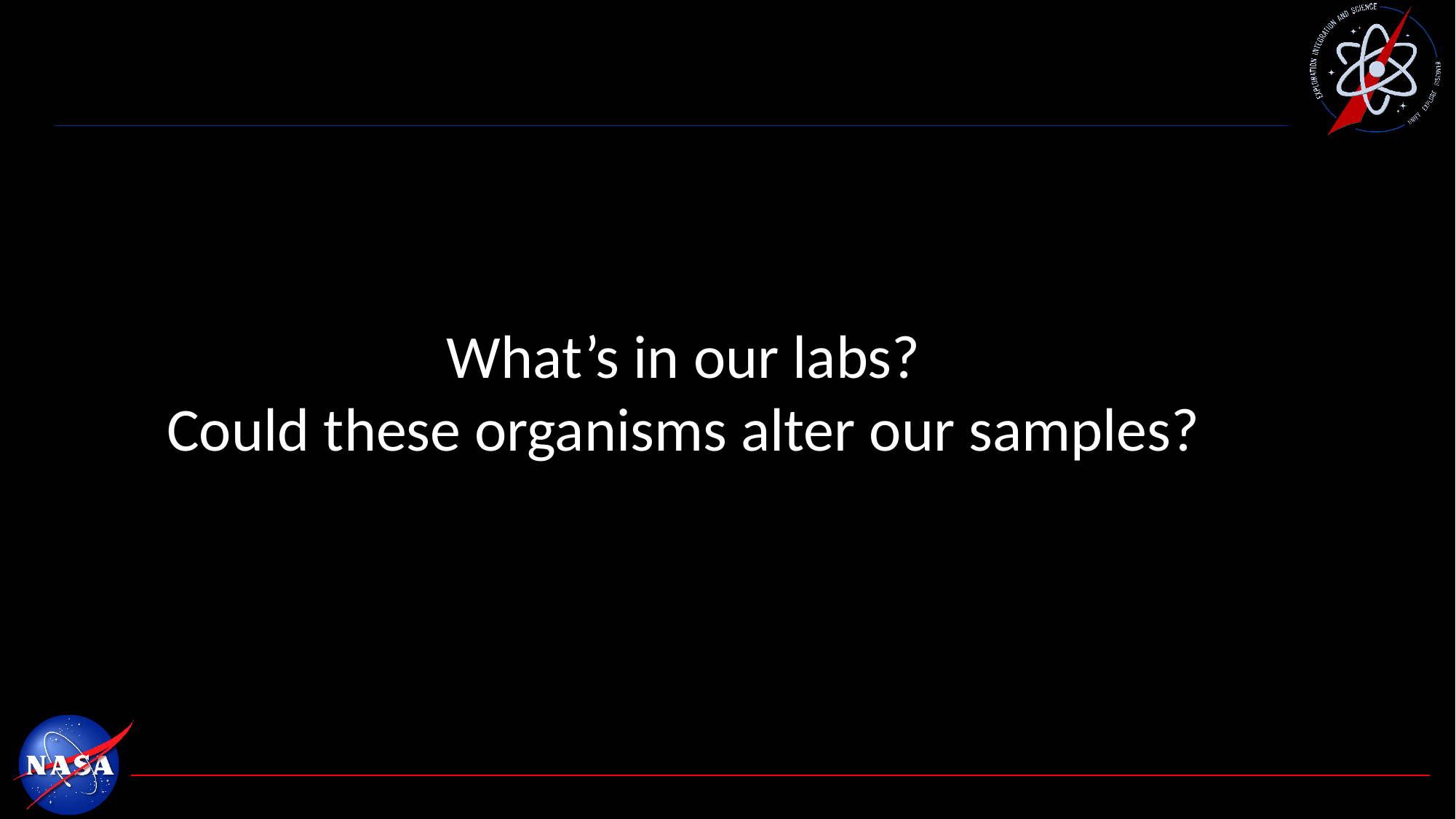

#
What’s in our labs?
Could these organisms alter our samples?